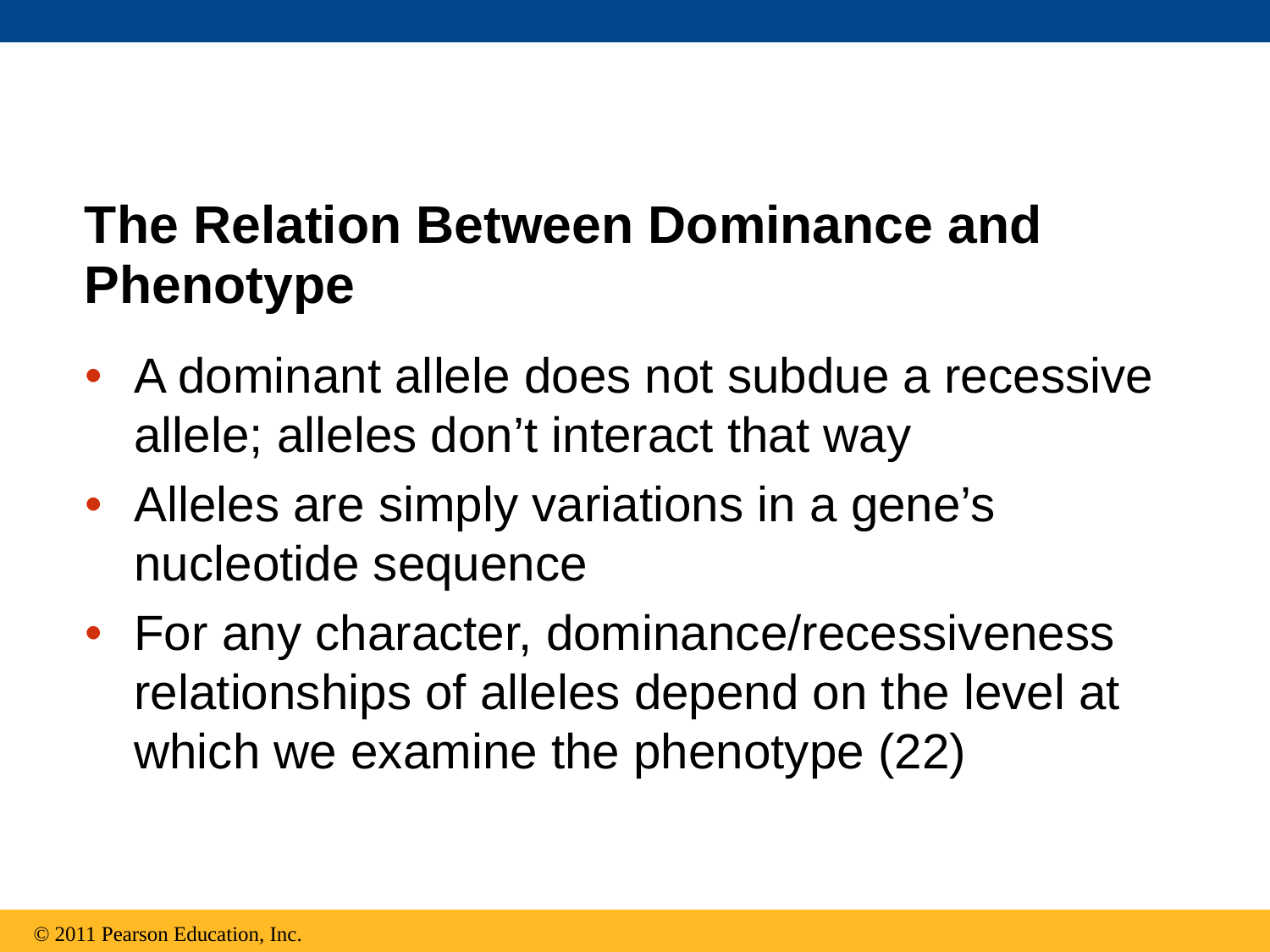

The Relation Between Dominance and
Phenotype
A dominant allele does not subdue a recessive allele; alleles don’t interact that way
Alleles are simply variations in a gene’s nucleotide sequence
For any character, dominance/recessiveness relationships of alleles depend on the level at which we examine the phenotype (22)

© 2011 Pearson Education, Inc.